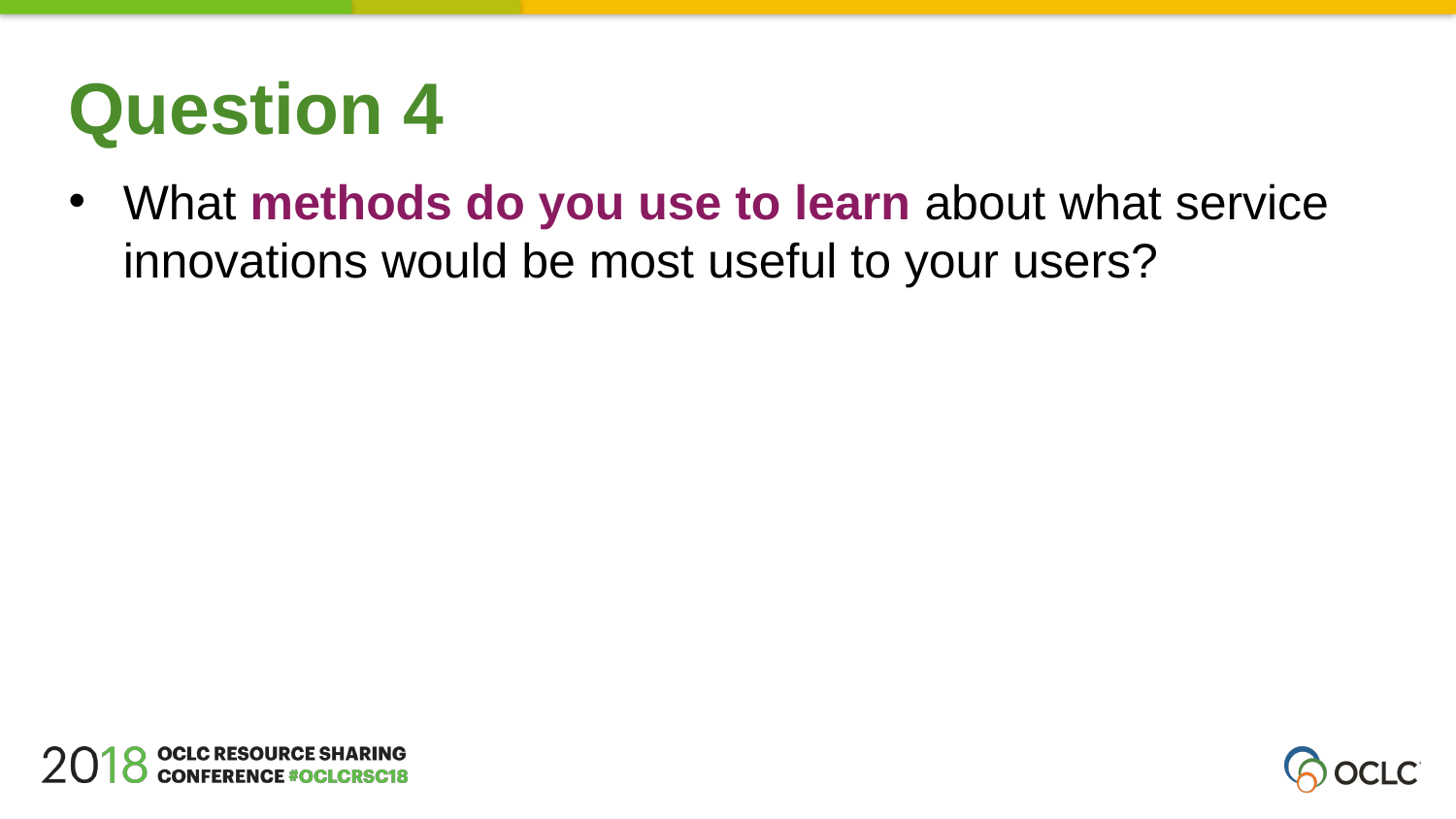

Question 4
What methods do you use to learn about what service innovations would be most useful to your users?